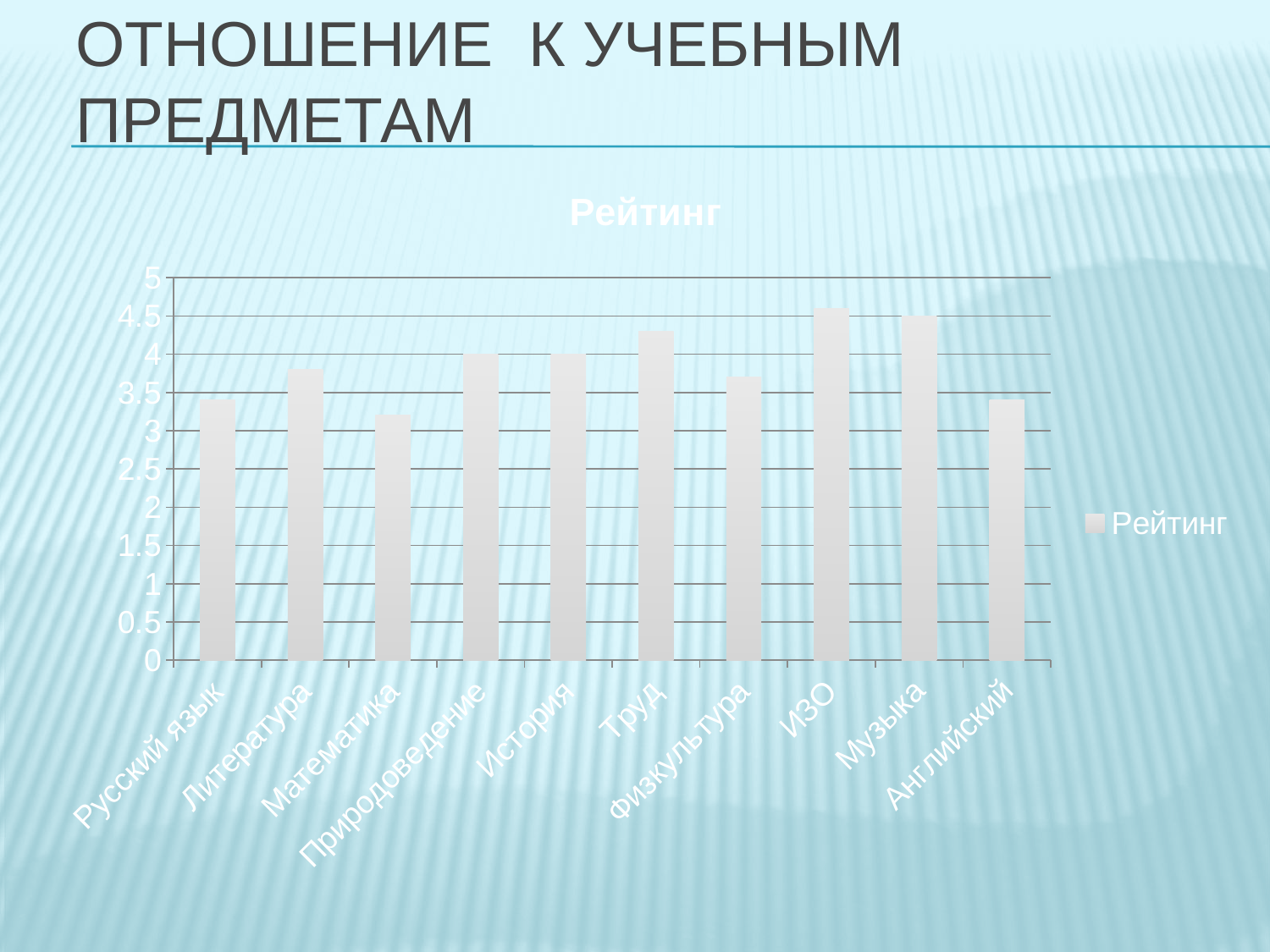

# Отношение  к учебным предметам

### Chart:

| Category | Рейтинг |
|---|---|
| Русский язык | 3.4 |
| Литература | 3.8 |
| Математика | 3.2 |
| Природоведение | 4.0 |
| История | 4.0 |
| Труд | 4.3 |
| Физкультура | 3.7 |
| ИЗО | 4.6 |
| Музыка | 4.5 |
| Английский | 3.4 |